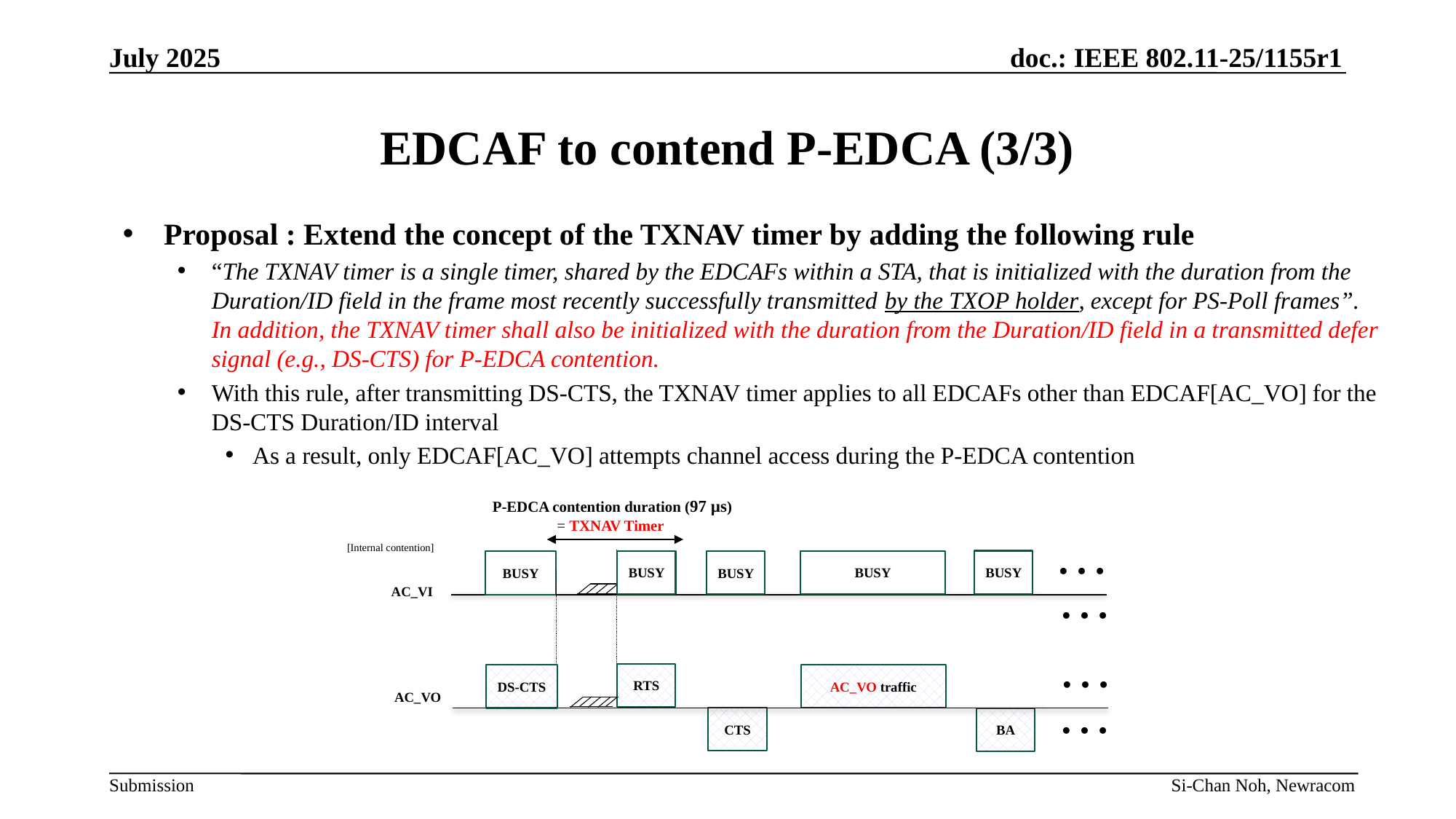

July 2025
# EDCAF to contend P-EDCA (3/3)
Proposal : Extend the concept of the TXNAV timer by adding the following rule
“The TXNAV timer is a single timer, shared by the EDCAFs within a STA, that is initialized with the duration from the Duration/ID field in the frame most recently successfully transmitted by the TXOP holder, except for PS-Poll frames”.
In addition, the TXNAV timer shall also be initialized with the duration from the Duration/ID field in a transmitted defer signal (e.g., DS-CTS) for P-EDCA contention.
With this rule, after transmitting DS-CTS, the TXNAV timer applies to all EDCAFs other than EDCAF[AC_VO] for the DS-CTS Duration/ID interval
As a result, only EDCAF[AC_VO] attempts channel access during the P-EDCA contention

P-EDCA contention duration (97 µs)
= TXNAV Timer
 [Internal contention]
BUSY
BUSY
BUSY
BUSY
BUSY
AC_VI
…
…
RTS
DS-CTS
AC_VO traffic
AC_VO
…
CTS
BA
…
Si-Chan Noh, Newracom